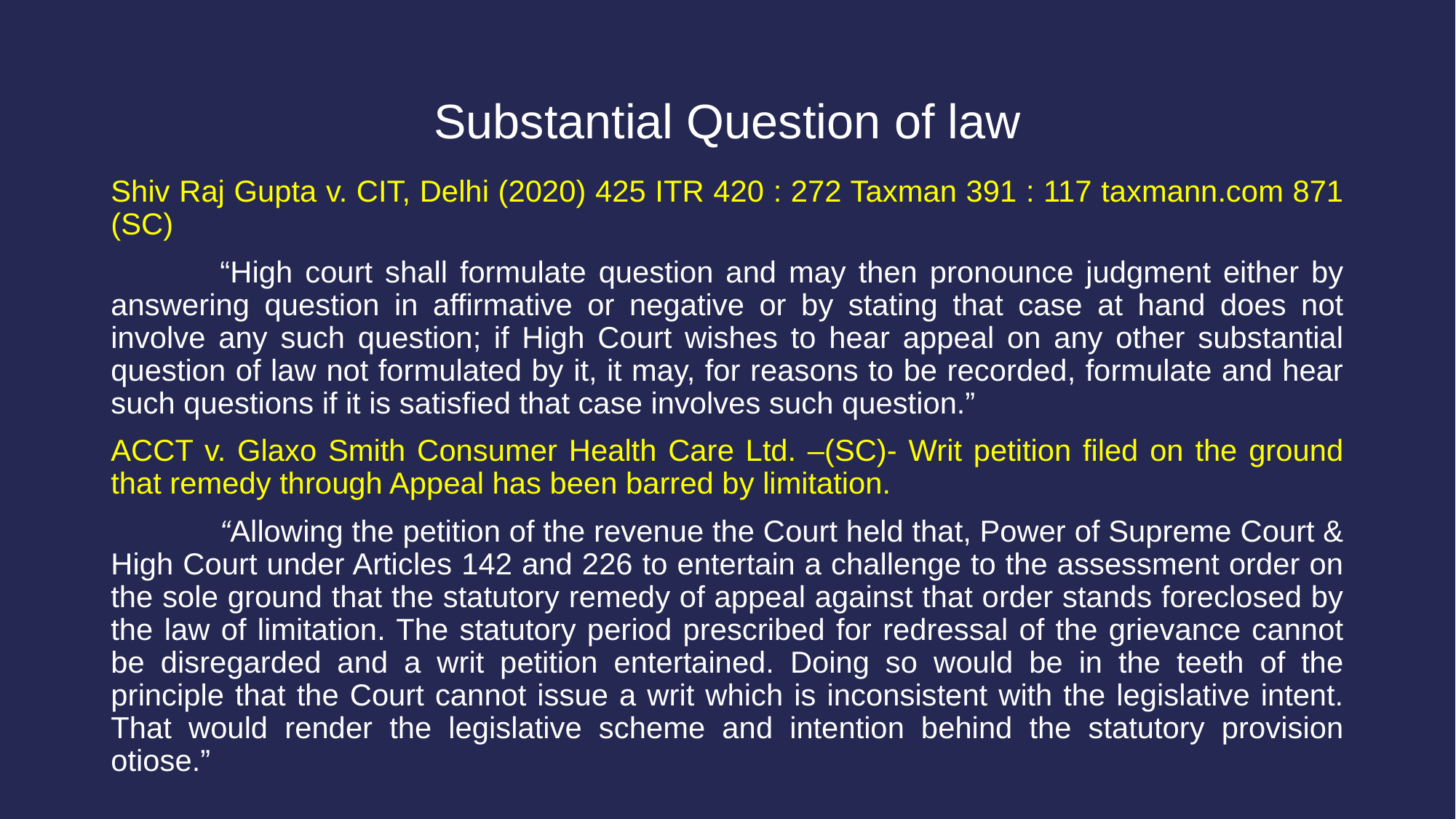

# Substantial Question of law
Shiv Raj Gupta v. CIT, Delhi (2020) 425 ITR 420 : 272 Taxman 391 : 117 taxmann.com 871 (SC)
	“High court shall formulate question and may then pronounce judgment either by answering question in affirmative or negative or by stating that case at hand does not involve any such question; if High Court wishes to hear appeal on any other substantial question of law not formulated by it, it may, for reasons to be recorded, formulate and hear such questions if it is satisfied that case involves such question.”
ACCT v. Glaxo Smith Consumer Health Care Ltd. –(SC)- Writ petition filed on the ground that remedy through Appeal has been barred by limitation.
	“Allowing the petition of the revenue the Court held that, Power of Supreme Court & High Court under Articles 142 and 226 to entertain a challenge to the assessment order on the sole ground that the statutory remedy of appeal against that order stands foreclosed by the law of limitation. The statutory period prescribed for redressal of the grievance cannot be disregarded and a writ petition entertained. Doing so would be in the teeth of the principle that the Court cannot issue a writ which is inconsistent with the legislative intent. That would render the legislative scheme and intention behind the statutory provision otiose.”